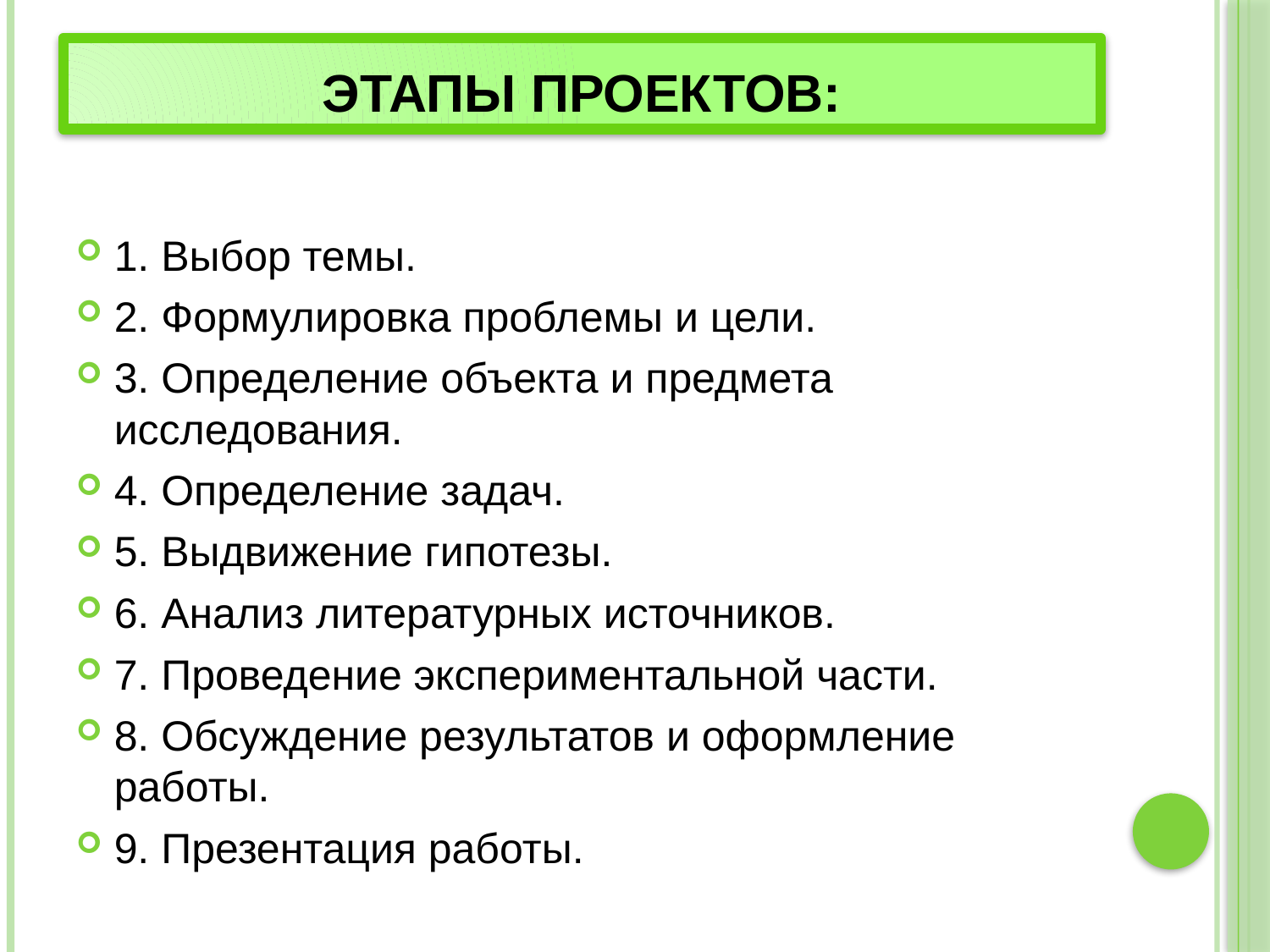

# Этапы проектов:
1. Выбор темы.
2. Формулировка проблемы и цели.
3. Определение объекта и предмета исследования.
4. Определение задач.
5. Выдвижение гипотезы.
6. Анализ литературных источников.
7. Проведение экспериментальной части.
8. Обсуждение результатов и оформление работы.
9. Презентация работы.